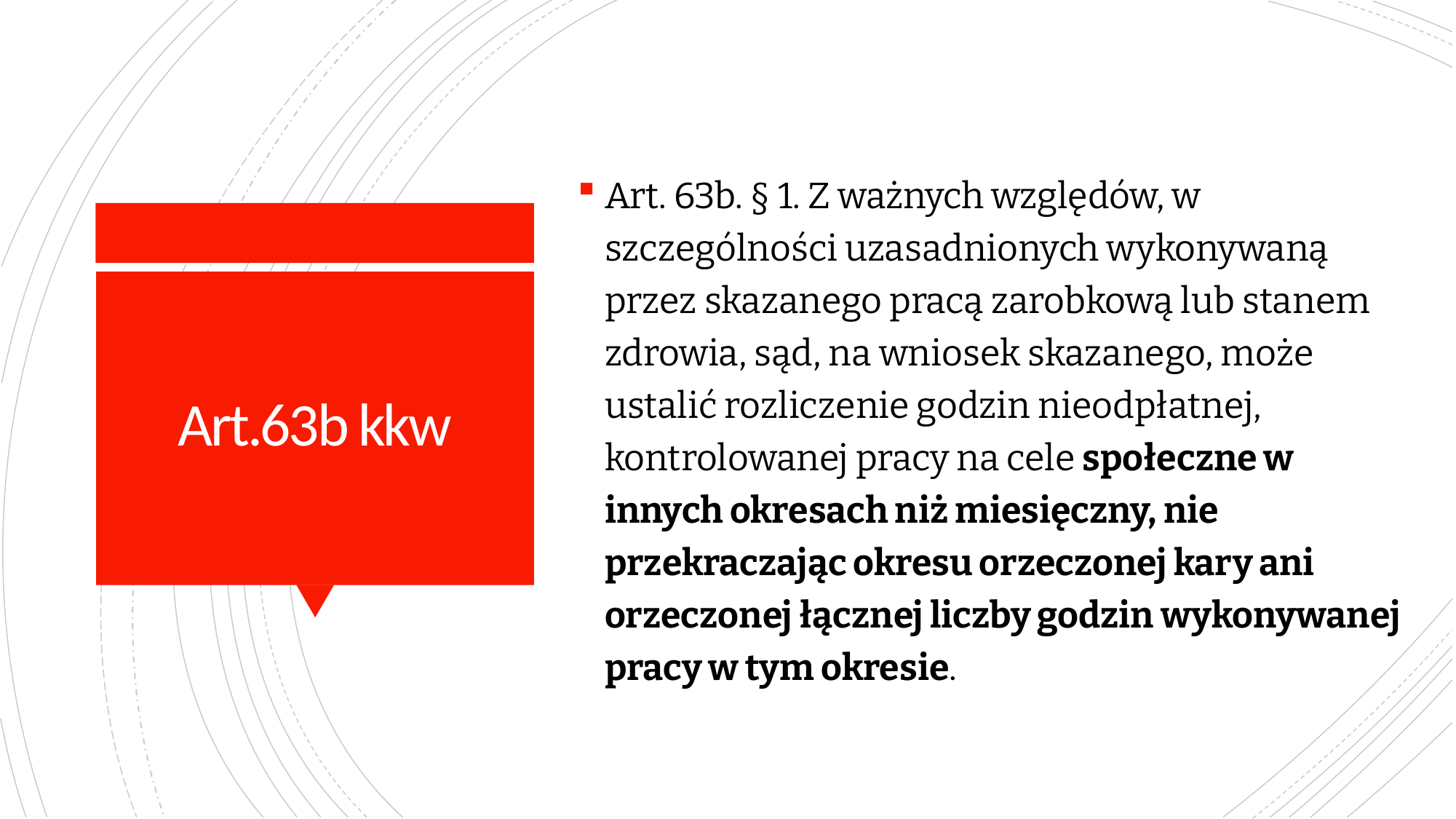

Art. 63b. § 1. Z ważnych względów, w szczególności uzasadnionych wykonywaną przez skazanego pracą zarobkową lub stanem zdrowia, sąd, na wniosek skazanego, może ustalić rozliczenie godzin nieodpłatnej, kontrolowanej pracy na cele społeczne w innych okresach niż miesięczny, nie przekraczając okresu orzeczonej kary ani orzeczonej łącznej liczby godzin wykonywanej pracy w tym okresie.
# Art.63b kkw